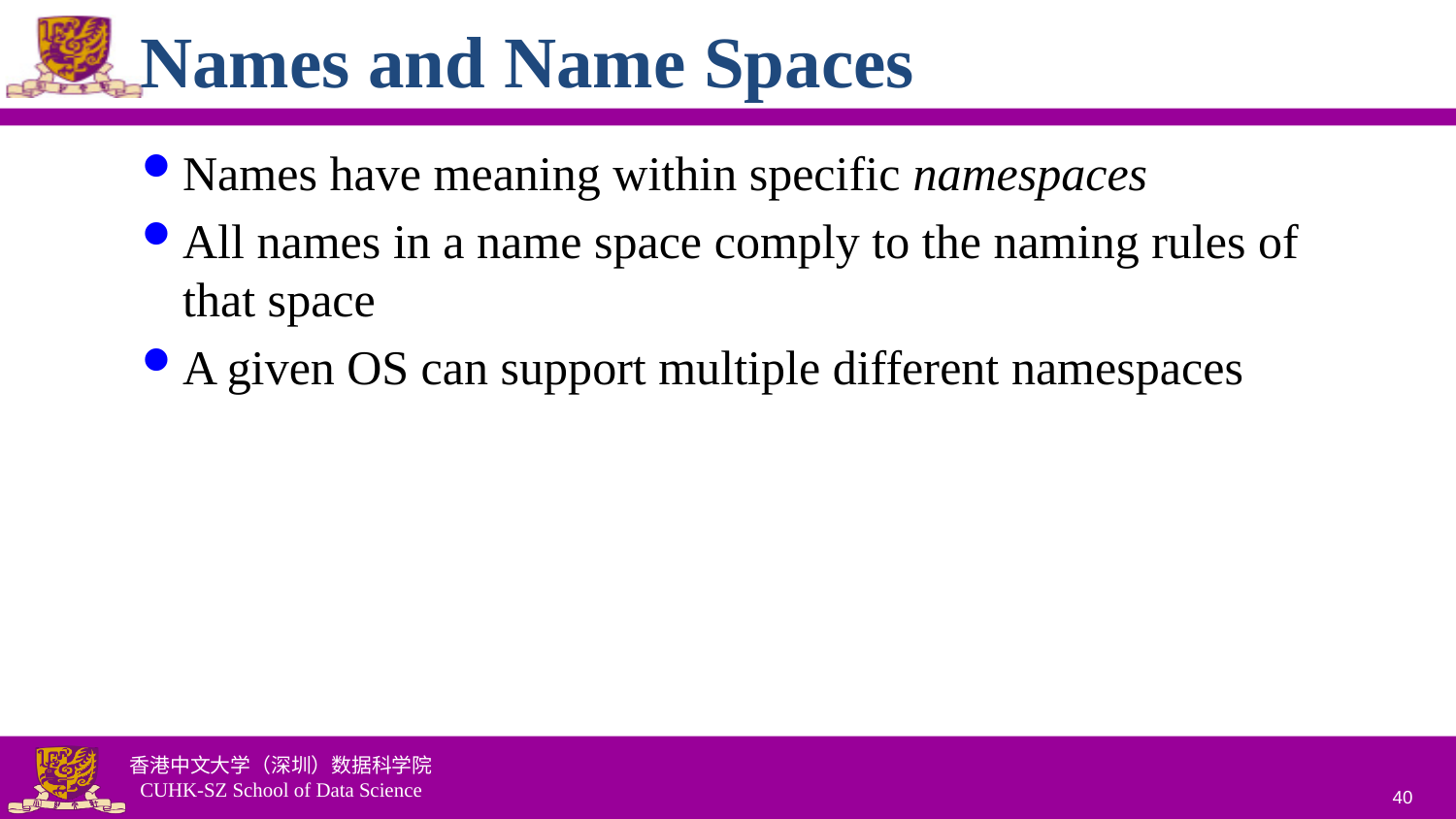

# Names and Name Spaces
Names have meaning within specific namespaces
All names in a name space comply to the naming rules of that space
A given OS can support multiple different namespaces

40